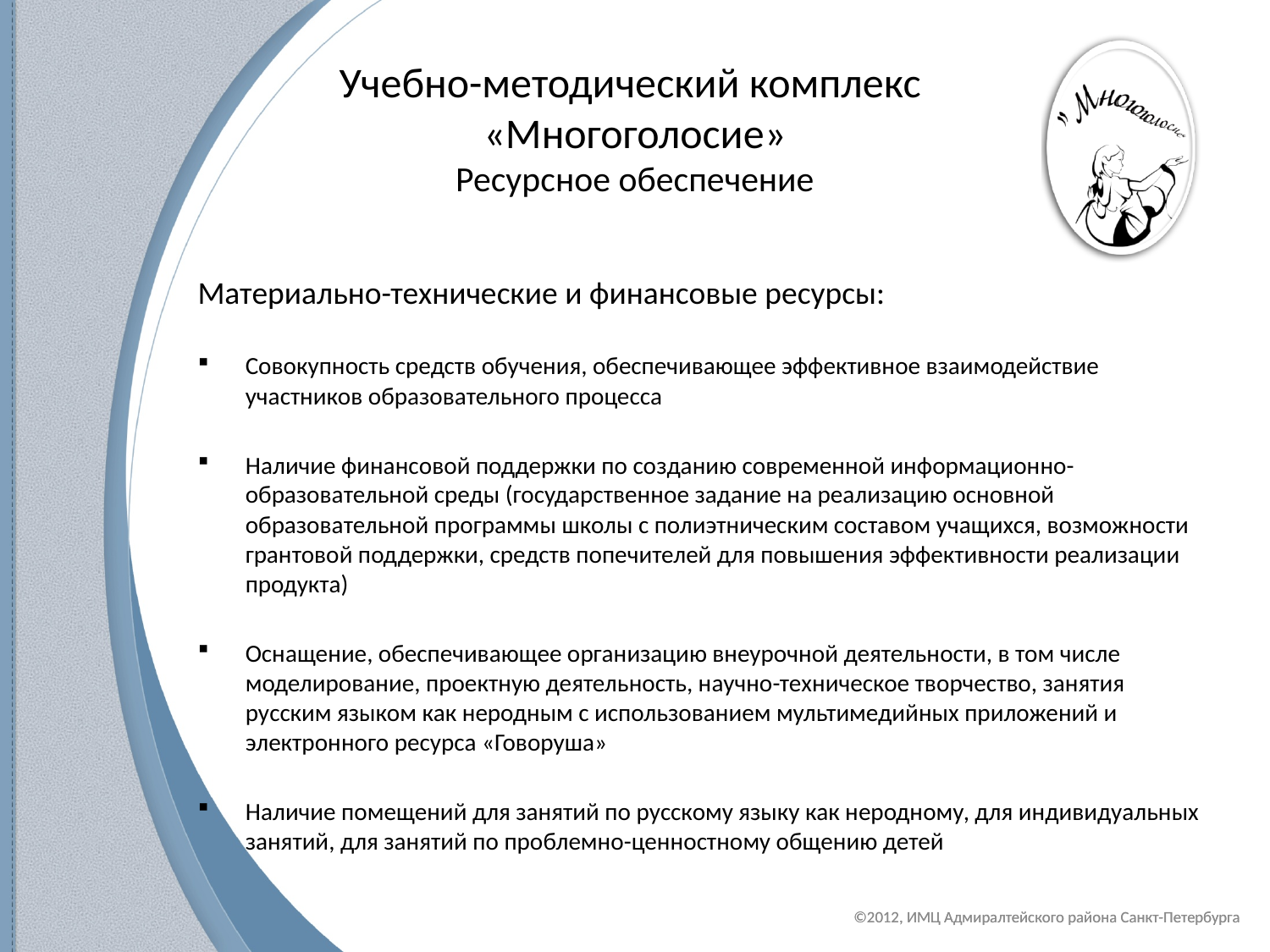

# Учебно-методический комплекс «Многоголосие» Ресурсное обеспечение
Материально-технические и финансовые ресурсы:

Cовокупность средств обучения, обеспечивающее эффективное взаимодействие участников образовательного процесса

Наличие финансовой поддержки по созданию современной информационно-образовательной среды (государственное задание на реализацию основной образовательной программы школы с полиэтническим составом учащихся, возможности грантовой поддержки, средств попечителей для повышения эффективности реализации продукта)

Оснащение, обеспечивающее организацию внеурочной деятельности, в том числе моделирование, проектную деятельность, научно-техническое творчество, занятия русским языком как неродным с использованием мультимедийных приложений и электронного ресурса «Говоруша»

Наличие помещений для занятий по русскому языку как неродному, для индивидуальных занятий, для занятий по проблемно-ценностному общению детей
©2012, ИМЦ Адмиралтейского района Санкт-Петербурга